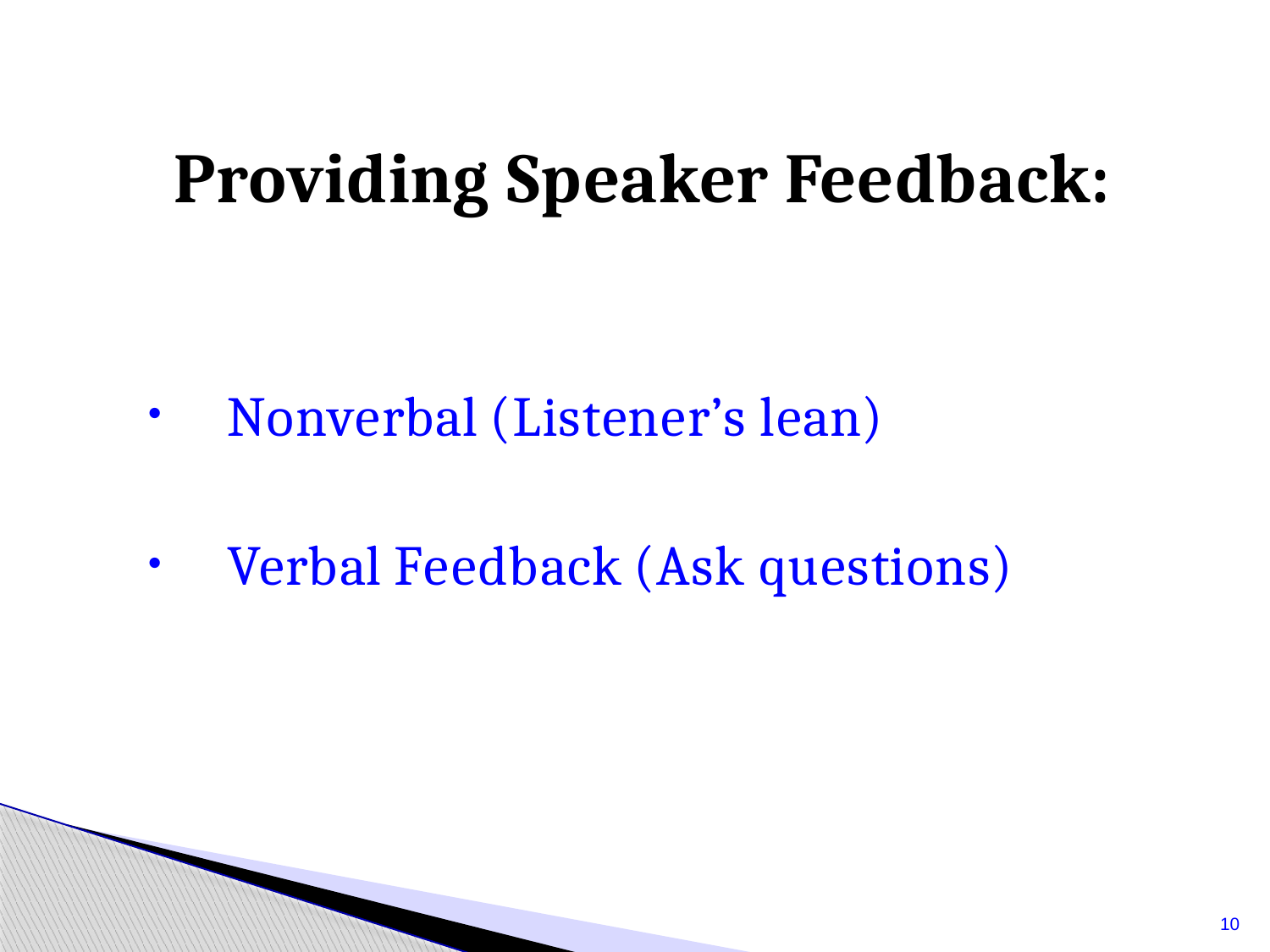

# Providing Speaker Feedback:

Nonverbal (Listener’s lean)

Verbal Feedback (Ask questions)

10